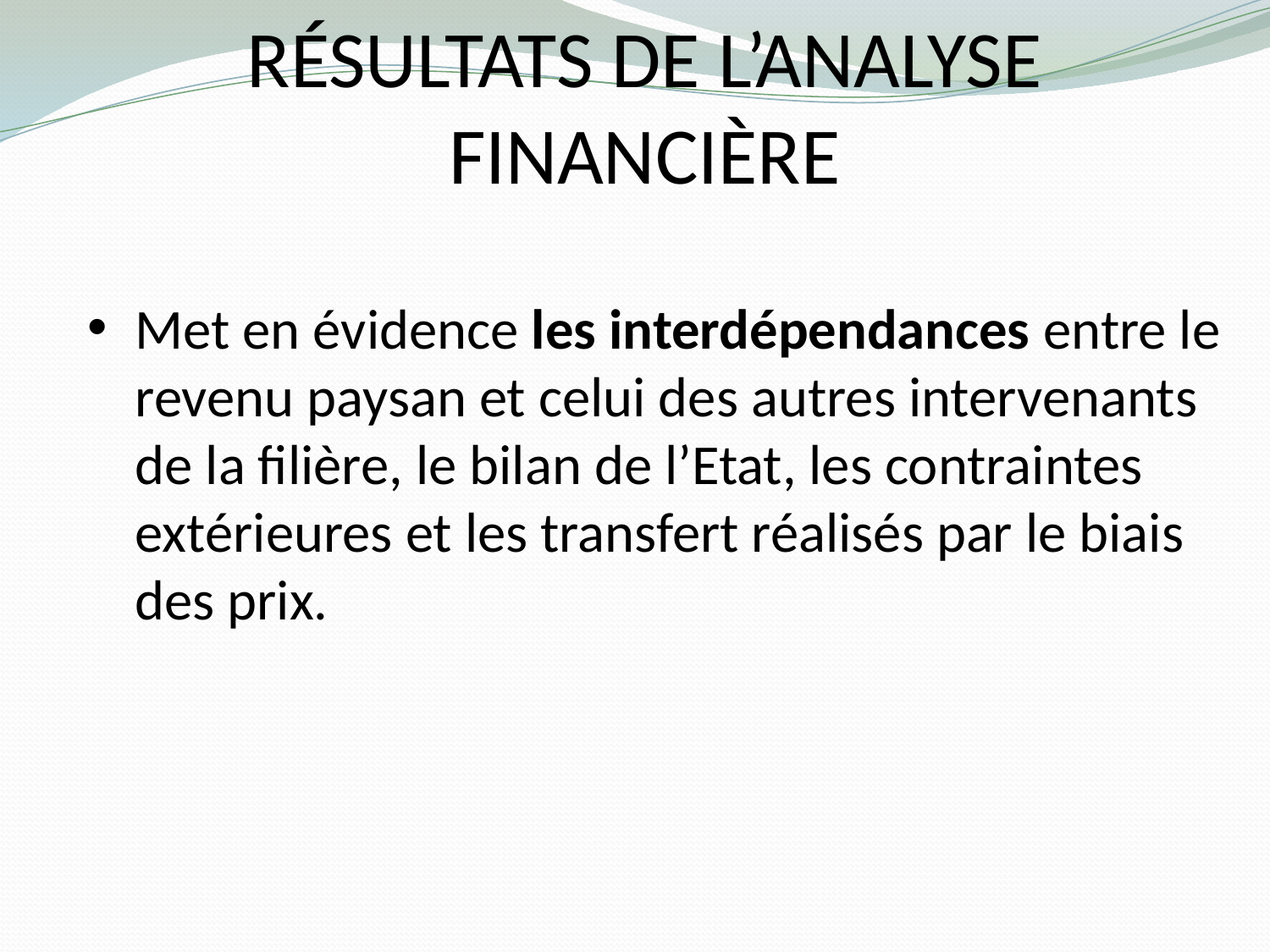

# Résultats de l’analyse financière
Met en évidence les interdépendances entre le revenu paysan et celui des autres intervenants de la filière, le bilan de l’Etat, les contraintes extérieures et les transfert réalisés par le biais des prix.